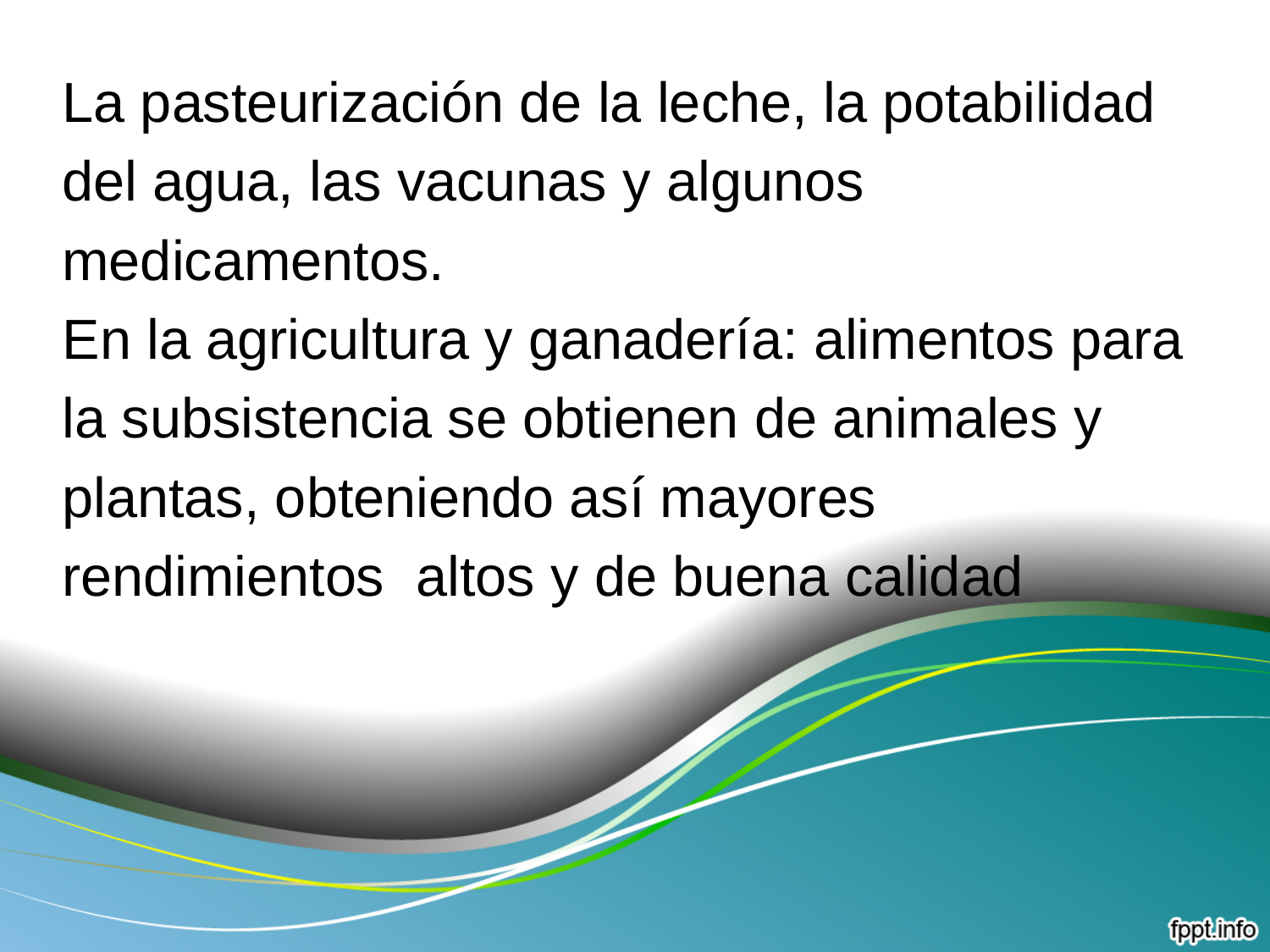

La pasteurización de la leche, la potabilidad
del agua, las vacunas y algunos
medicamentos.
En la agricultura y ganadería: alimentos para
la subsistencia se obtienen de animales y
plantas, obteniendo así mayores
rendimientos  altos y de buena calidad